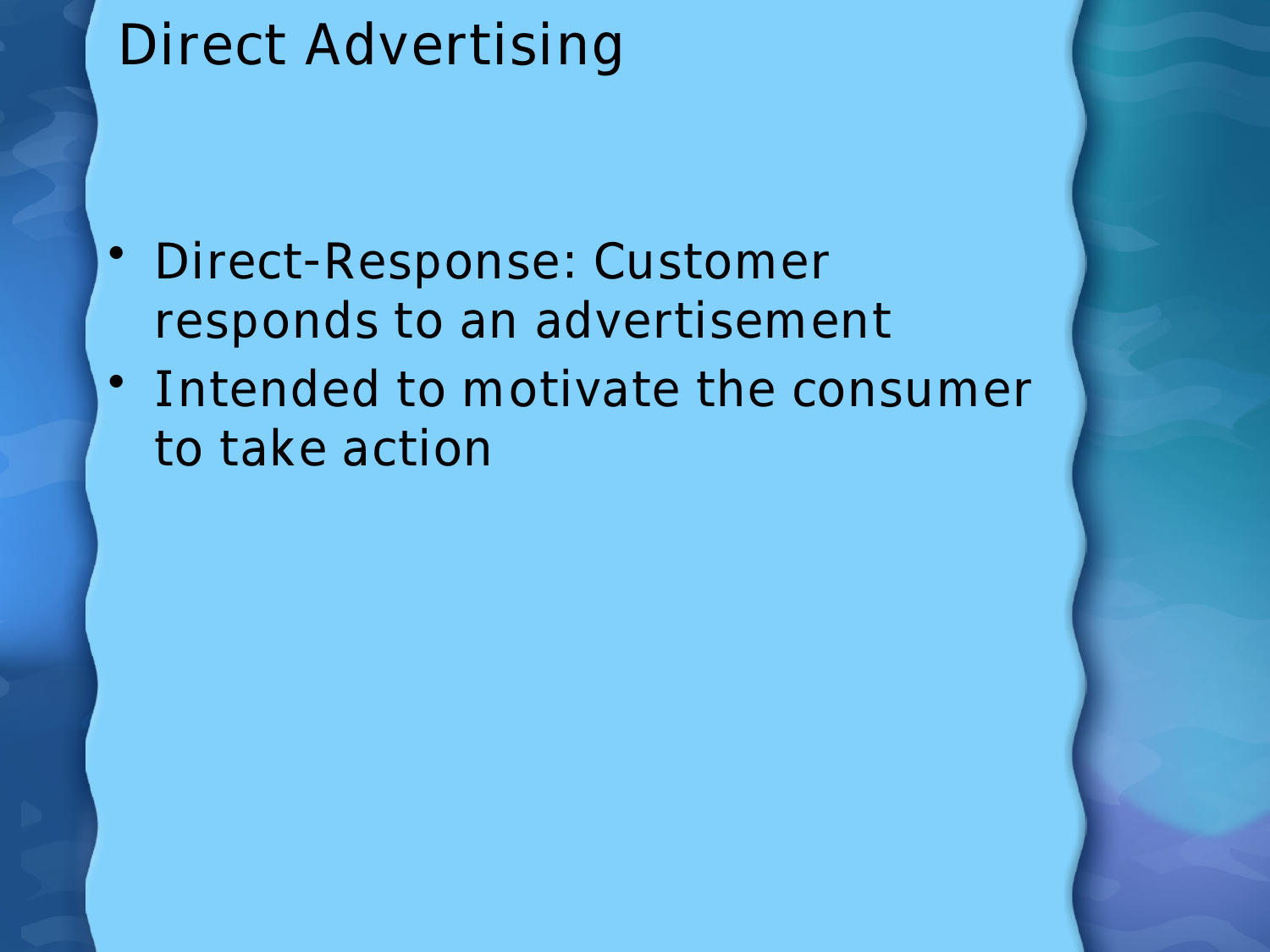

# Direct Advertising

Direct-Response: Customer responds to an advertisement
Intended to motivate the consumer to take action